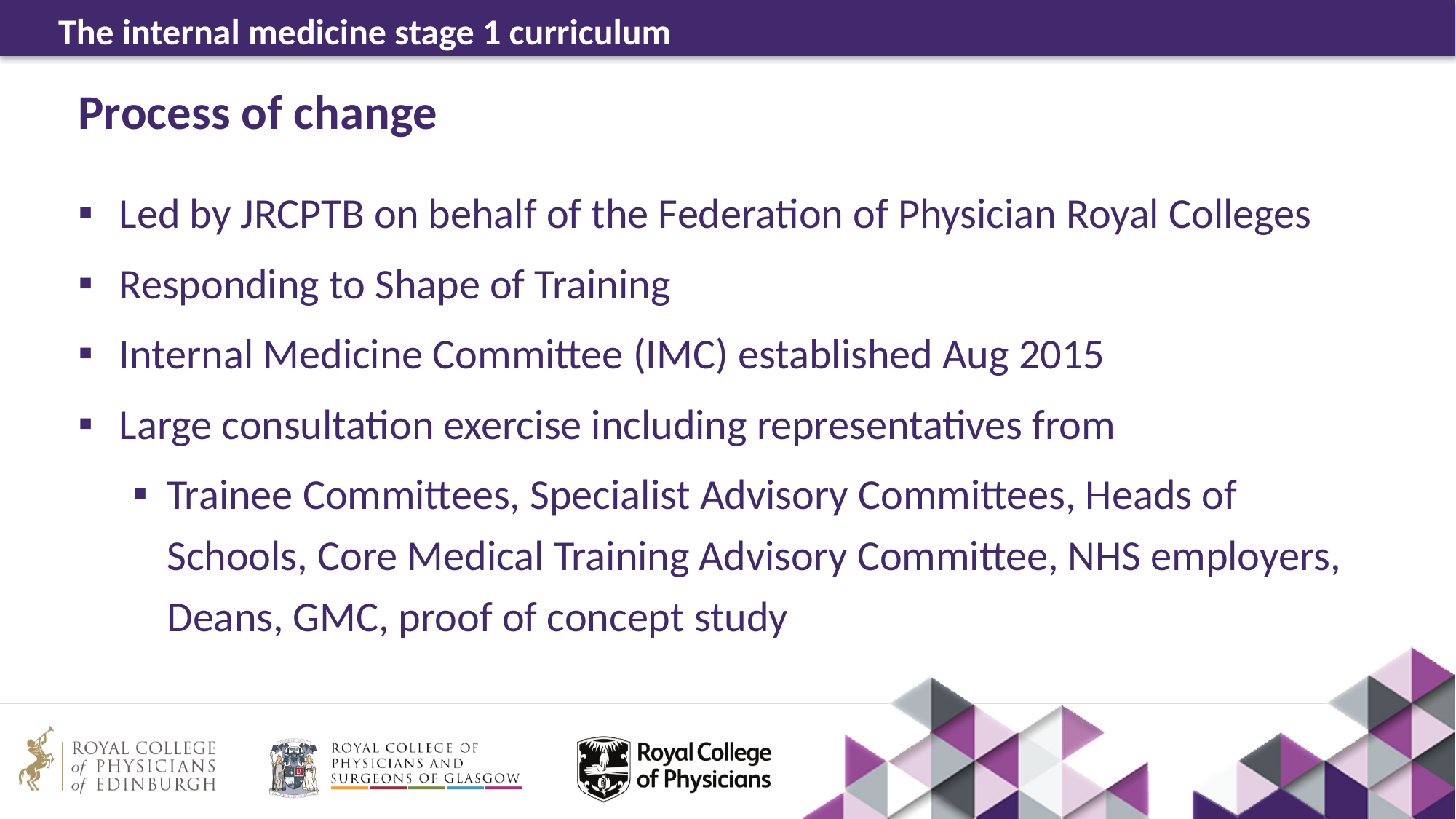

# Process of change

Led by JRCPTB on behalf of the Federation of Physician Royal Colleges
Responding to Shape of Training
Internal Medicine Committee (IMC) established Aug 2015
Large consultation exercise including representatives from
Trainee Committees, Specialist Advisory Committees, Heads of Schools, Core Medical Training Advisory Committee, NHS employers, Deans, GMC, proof of concept study